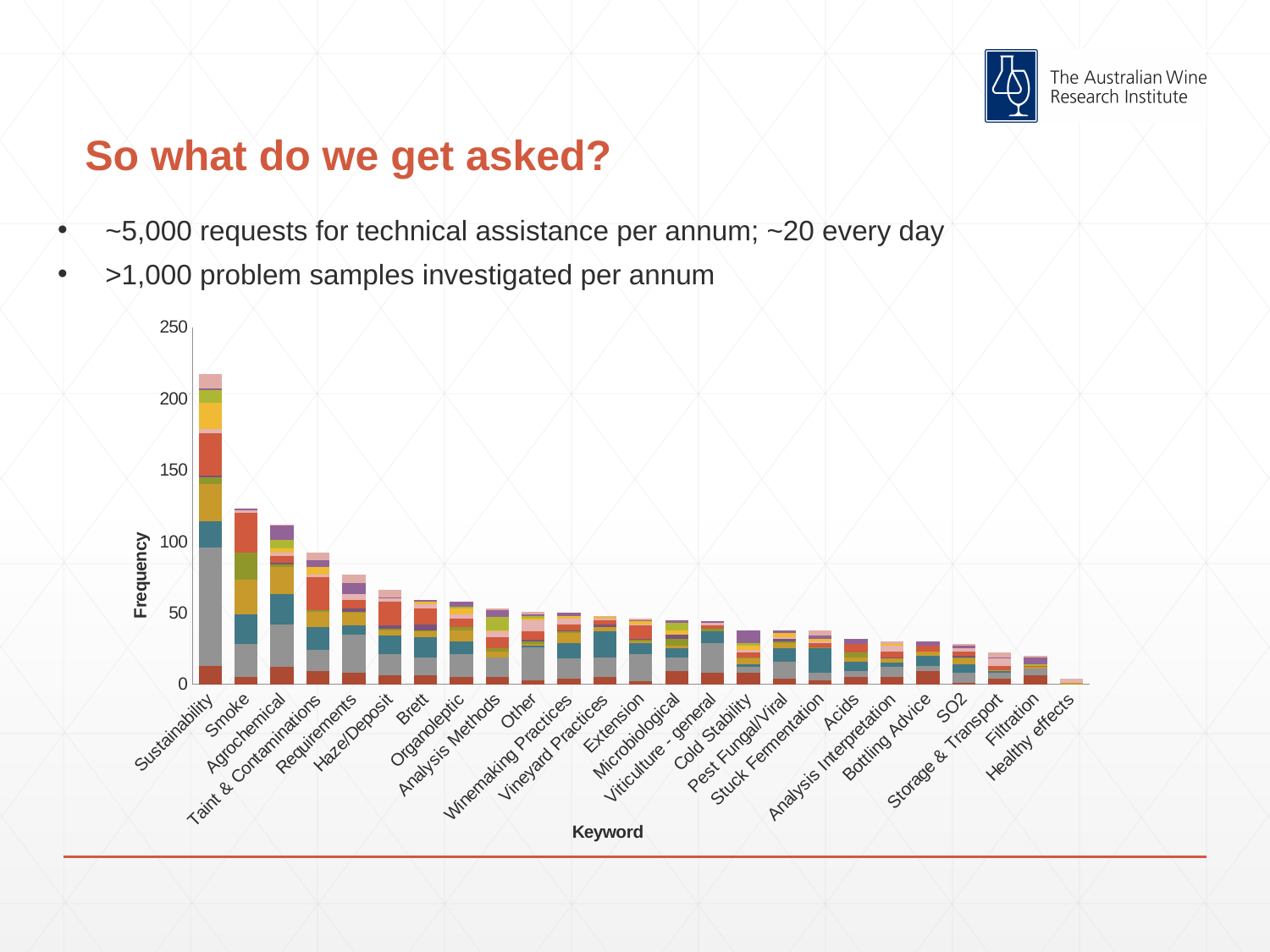

# So what do we get asked?
~5,000 requests for technical assistance per annum; ~20 every day
>1,000 problem samples investigated per annum

[unsupported chart]